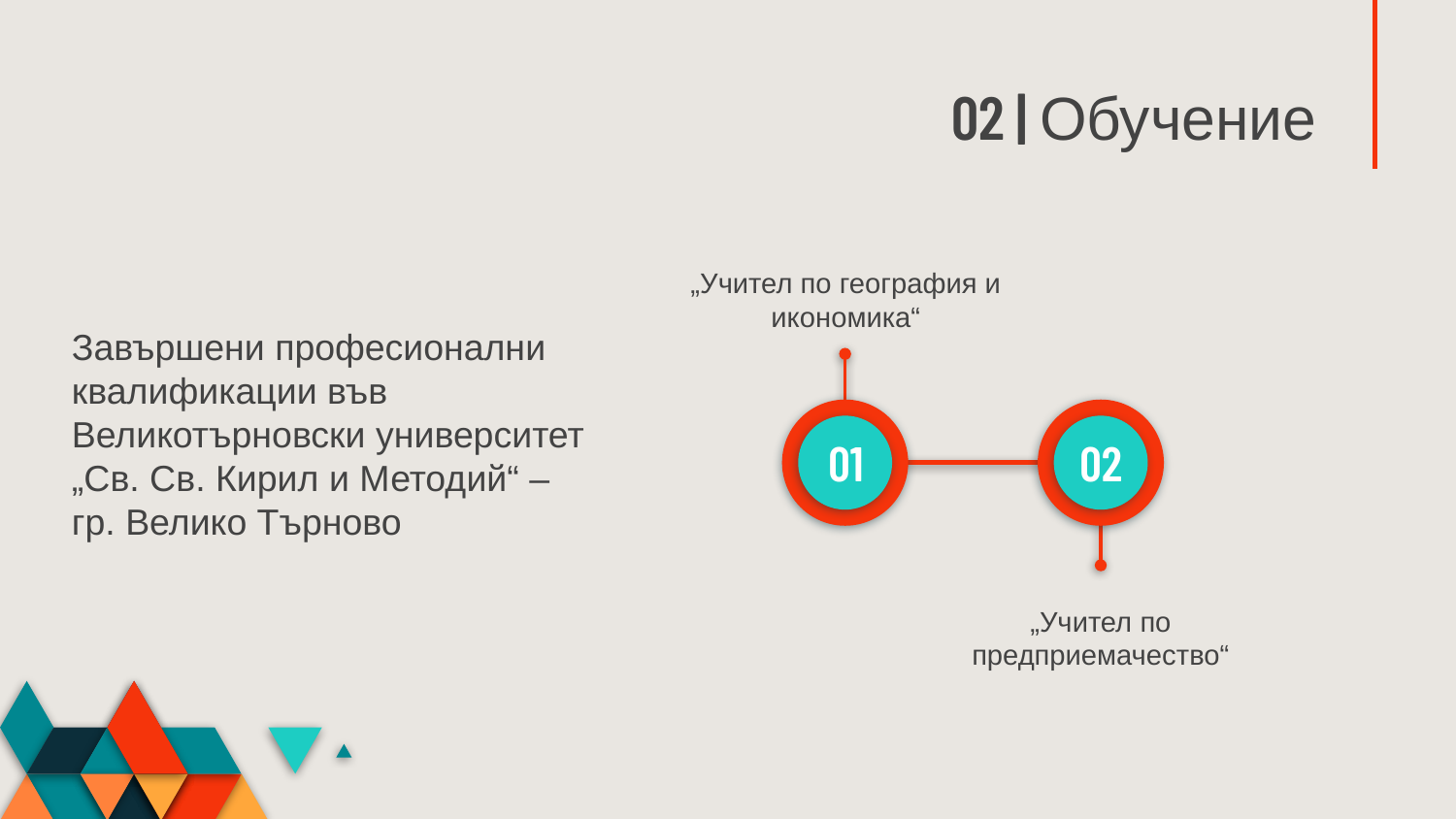

# 02 | Обучение
„Учител по география и икономика“
Завършени професионални квалификации във Великотърновски университет „Св. Св. Кирил и Методий“ – гр. Велико Търново

01
02
„Учител по предприемачество“